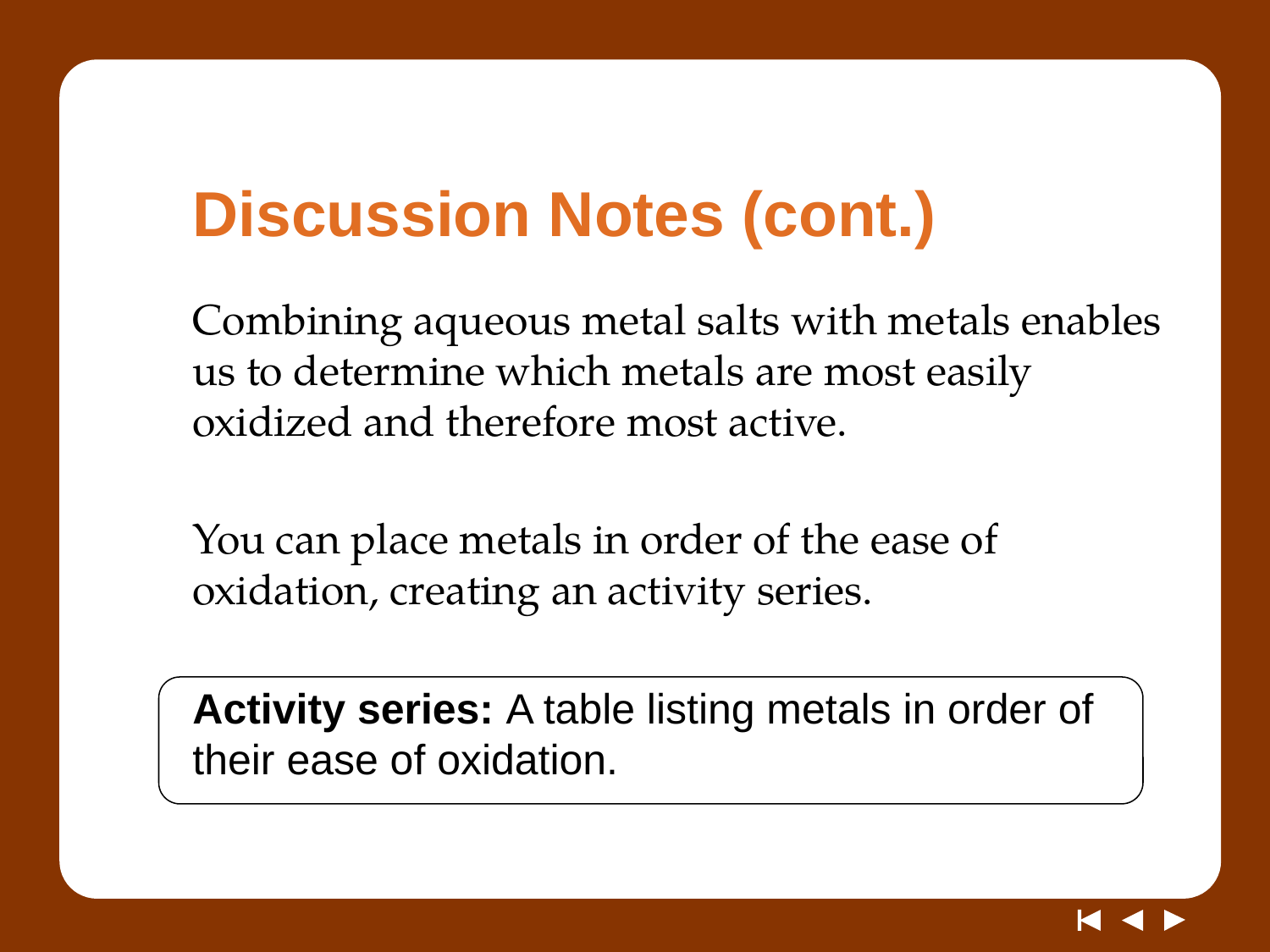

# Discussion Notes (cont.)
Combining aqueous metal salts with metals enables us to determine which metals are most easily oxidized and therefore most active.

You can place metals in order of the ease of oxidation, creating an activity series.

Activity series: A table listing metals in order of their ease of oxidation.